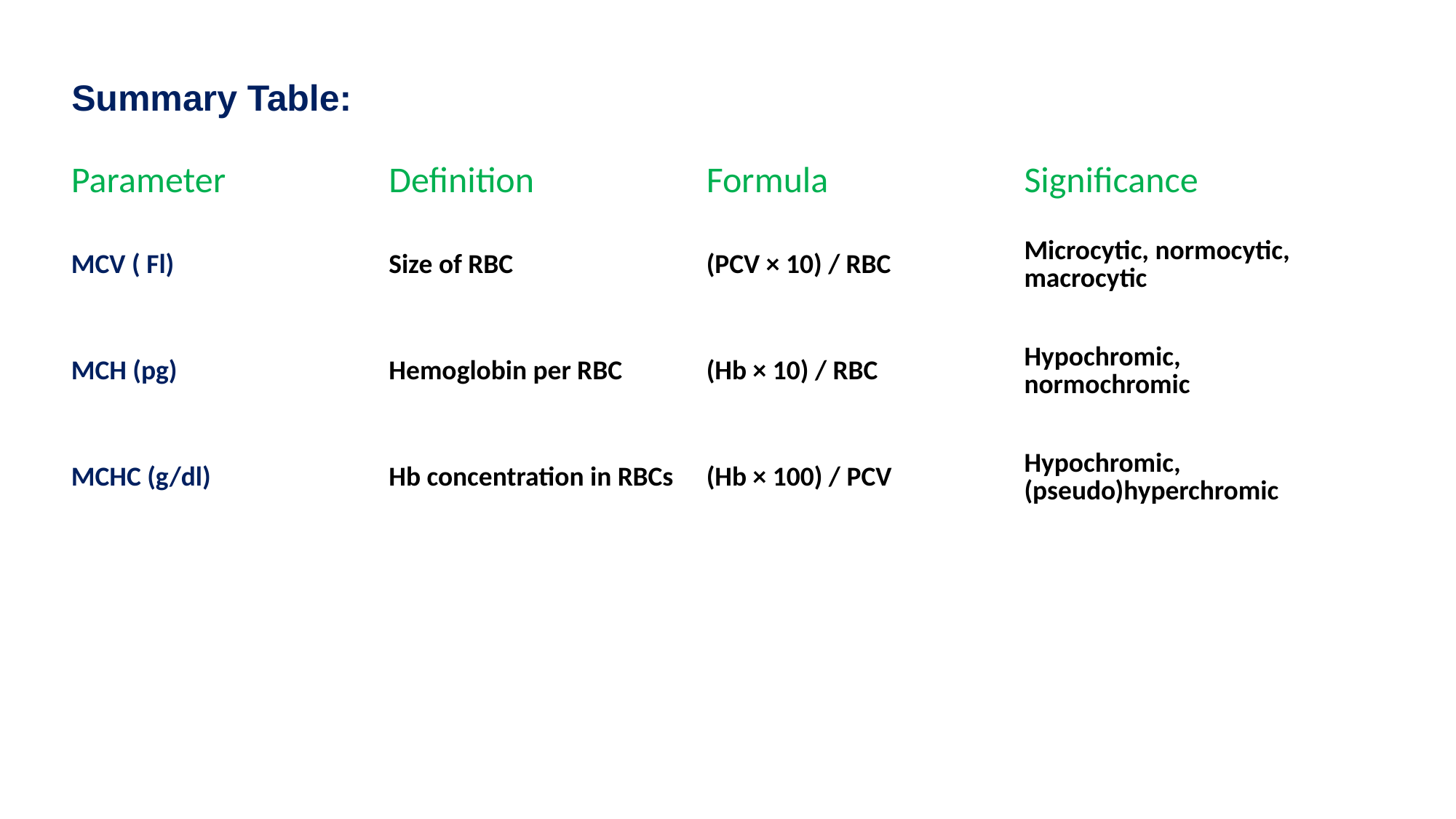

Summary Table:

| Parameter | Definition | Formula | Significance |
| --- | --- | --- | --- |
| MCV ( Fl) | Size of RBC | (PCV × 10) / RBC | Microcytic, normocytic, macrocytic |
| MCH (pg) | Hemoglobin per RBC | (Hb × 10) / RBC | Hypochromic, normochromic |
| MCHC (g/dl) | Hb concentration in RBCs | (Hb × 100) / PCV | Hypochromic, (pseudo)hyperchromic |